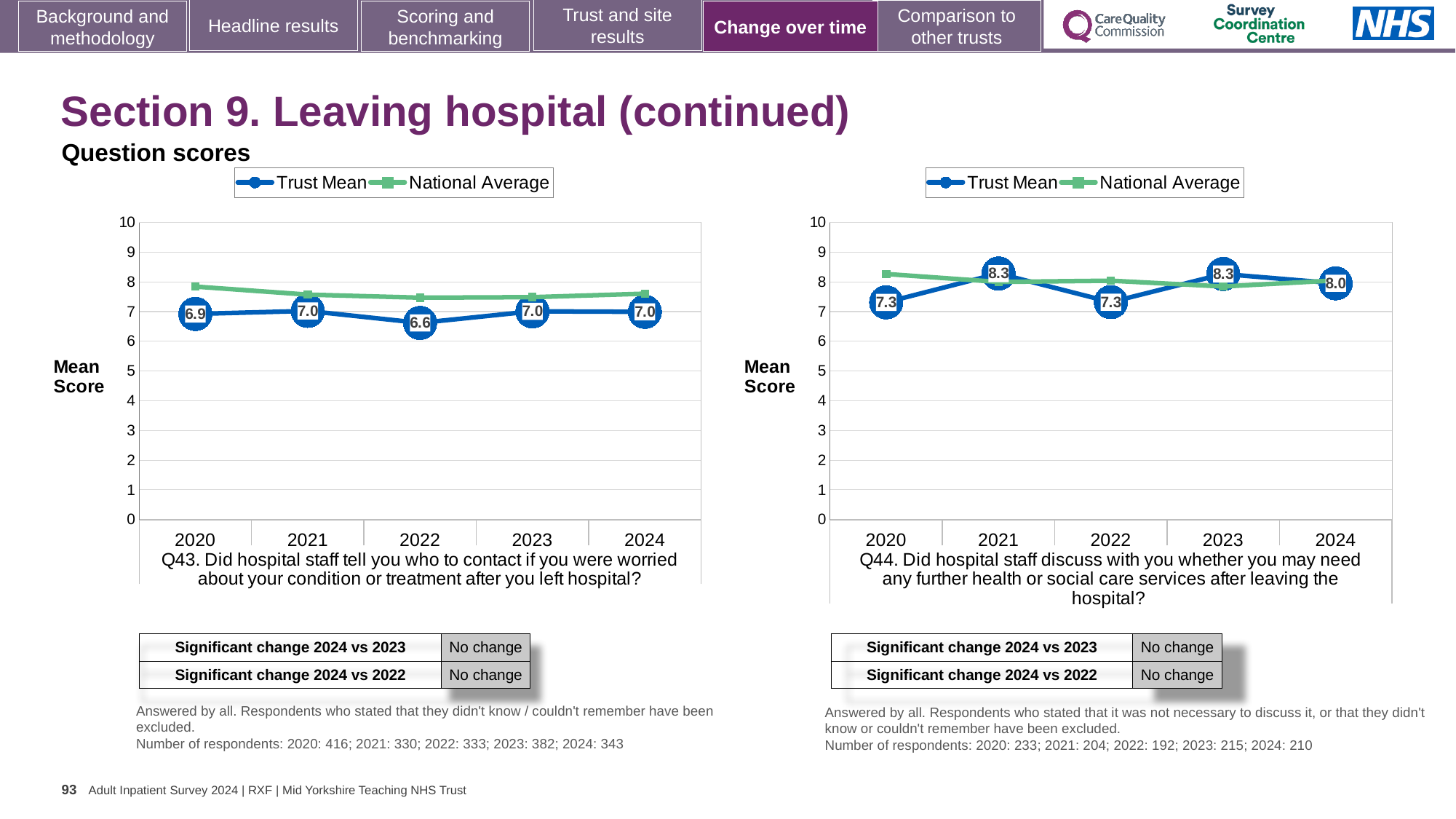

# Section 9. Leaving hospital (continued)
Question scores

### Chart

| Category | Trust Mean | National Average |
|---|---|---|
| 2020 | 6.921719686486729 | 7.842857855755162 |
| 2021 | 7.023800014939796 | 7.571455179806431 |
| 2022 | 6.619137791411357 | 7.468903342799158 |
| 2023 | 7.009687457235616 | 7.486812202116242 |
| 2024 | 6.993485864567485 | 7.603315693906589 |

### Chart

| Category | Trust Mean | National Average |
|---|---|---|
| 2020 | 7.312849776626977 | 8.265810726494152 |
| 2021 | 8.28227392324284 | 7.99907368534647 |
| 2022 | 7.318840072503534 | 8.040056053595018 |
| 2023 | 8.266155044431928 | 7.845326529544409 |
| 2024 | 7.951589342246986 | 8.050597128360762 |
| Significant change 2024 vs 2023 | No change |
| --- | --- |
| Significant change 2024 vs 2022 | No change |
| Significant change 2024 vs 2023 | No change |
| --- | --- |
| Significant change 2024 vs 2022 | No change |
Answered by all. Respondents who stated that they didn't know / couldn't remember have been excluded.
Number of respondents: 2020: 416; 2021: 330; 2022: 333; 2023: 382; 2024: 343

Answered by all. Respondents who stated that it was not necessary to discuss it, or that they didn't know or couldn't remember have been excluded.
Number of respondents: 2020: 233; 2021: 204; 2022: 192; 2023: 215; 2024: 210
93